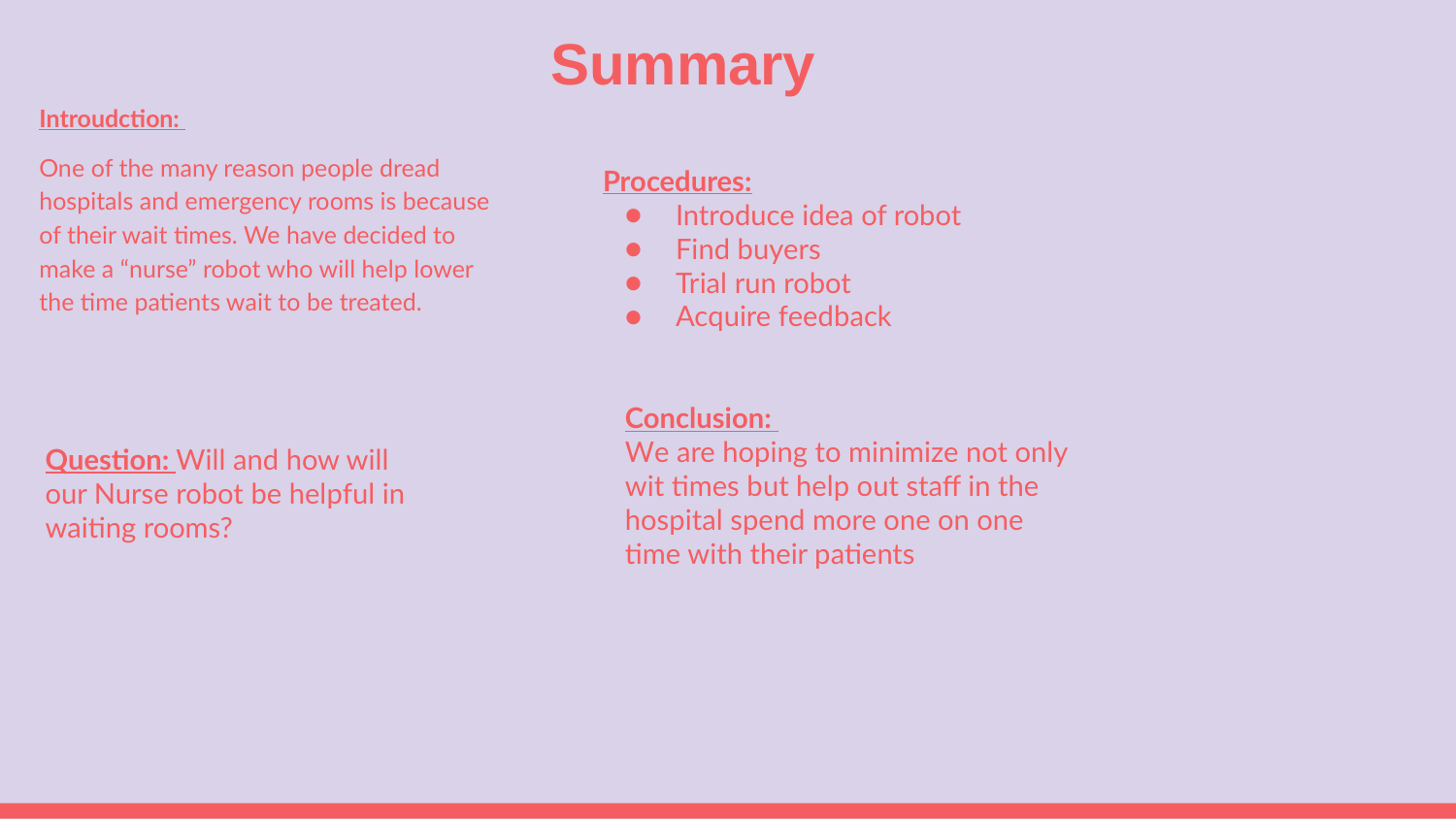

# Summary
Introudction:
One of the many reason people dread hospitals and emergency rooms is because of their wait times. We have decided to make a “nurse” robot who will help lower the time patients wait to be treated.
Procedures:
Introduce idea of robot
Find buyers
Trial run robot
Acquire feedback

Conclusion:
We are hoping to minimize not only wit times but help out staff in the hospital spend more one on one  time with their patients

Question: Will and how will our Nurse robot be helpful in waiting rooms?